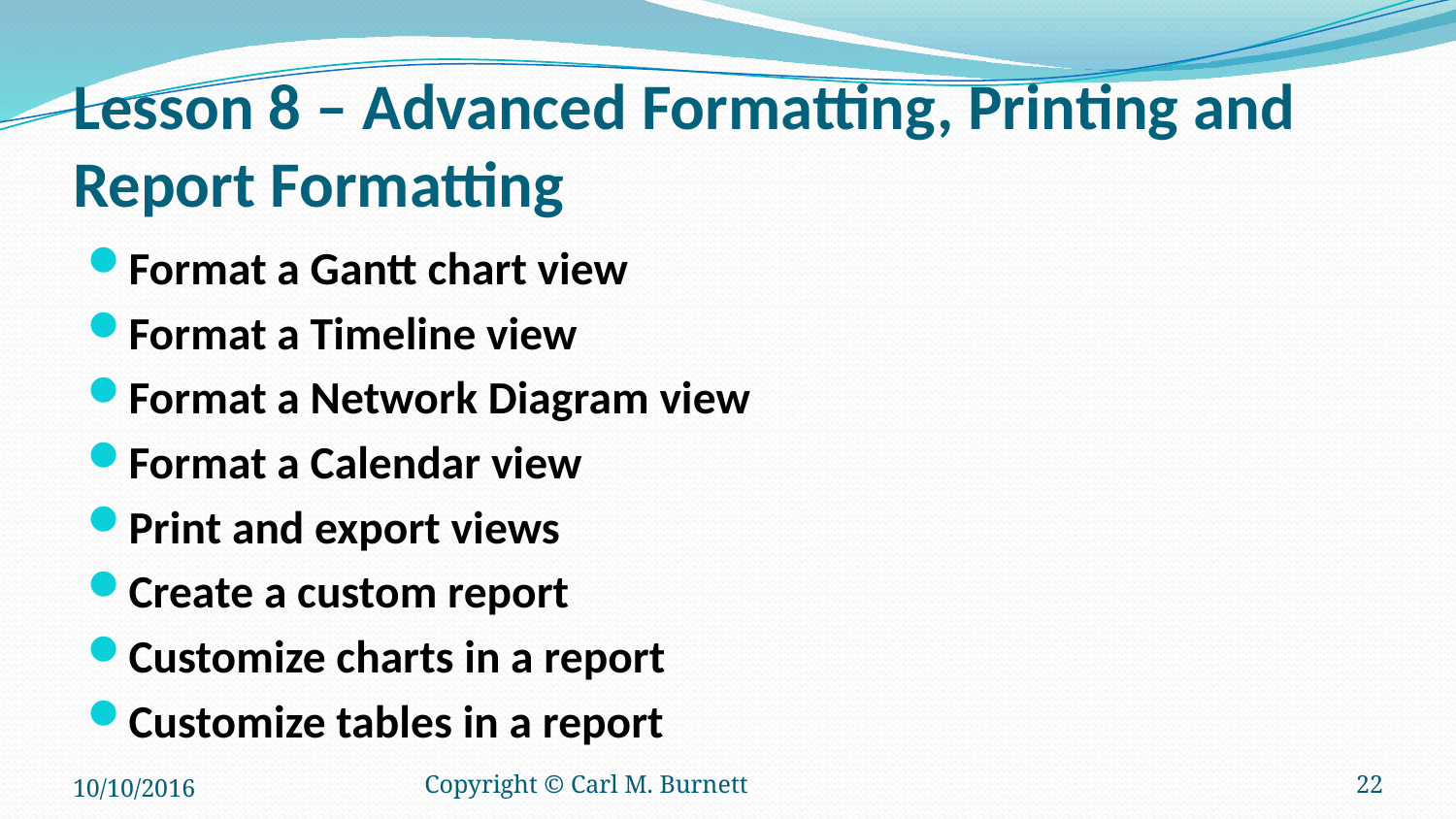

# Lesson 8 – Advanced Formatting, Printing and Report Formatting
Format a Gantt chart view
Format a Timeline view
Format a Network Diagram view
Format a Calendar view
Print and export views
Create a custom report
Customize charts in a report
Customize tables in a report
10/10/2016
Copyright © Carl M. Burnett
22